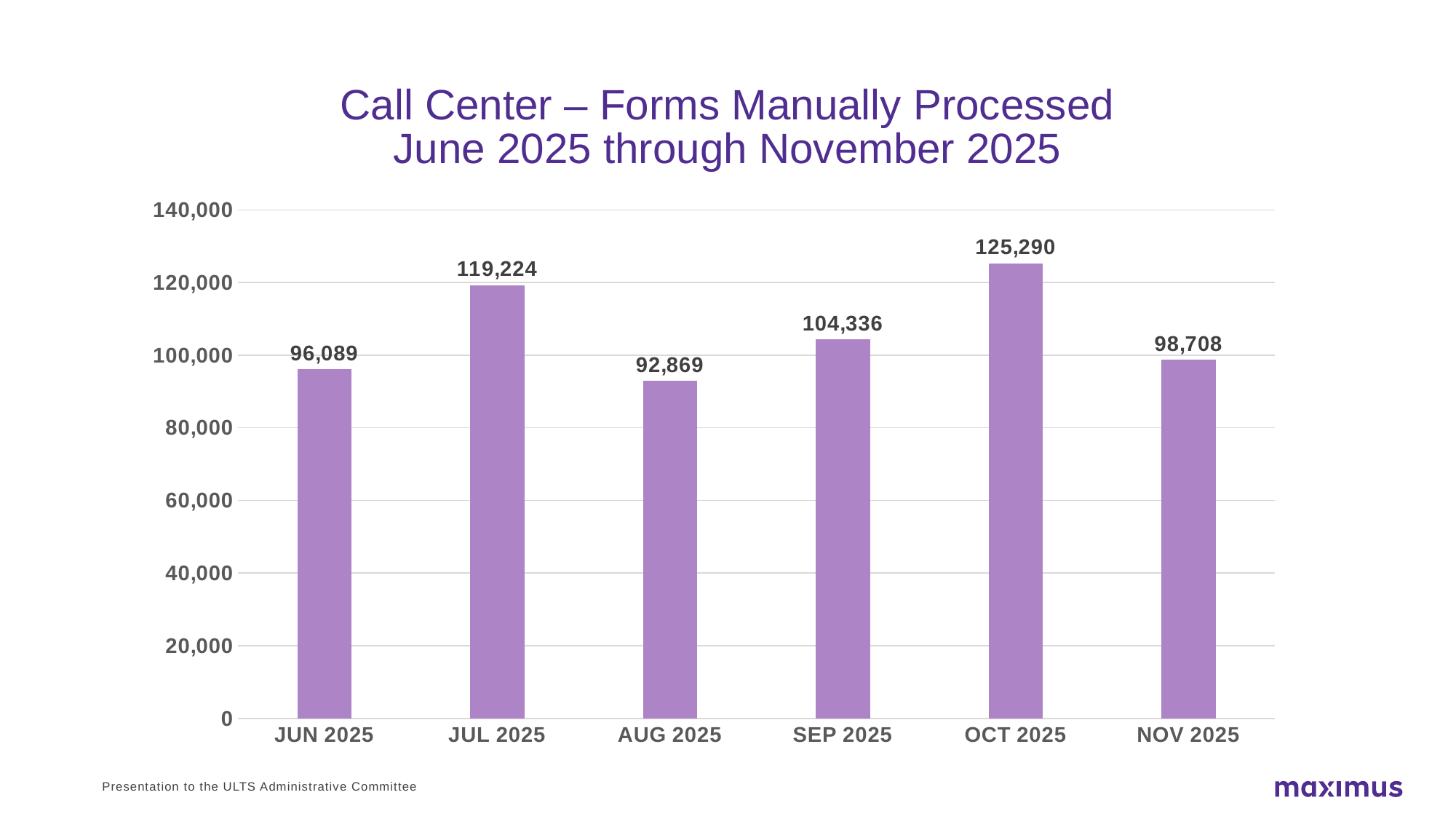

# Call Center – Forms Manually Processed June 2025 through November 2025

### Chart

| Category | Forms Manually Processed |
|---|---|
| JUN 2025 | 96089.0 |
| JUL 2025 | 119224.0 |
| AUG 2025 | 92869.0 |
| SEP 2025 | 104336.0 |
| OCT 2025 | 125290.0 |
| NOV 2025 | 98708.0 |